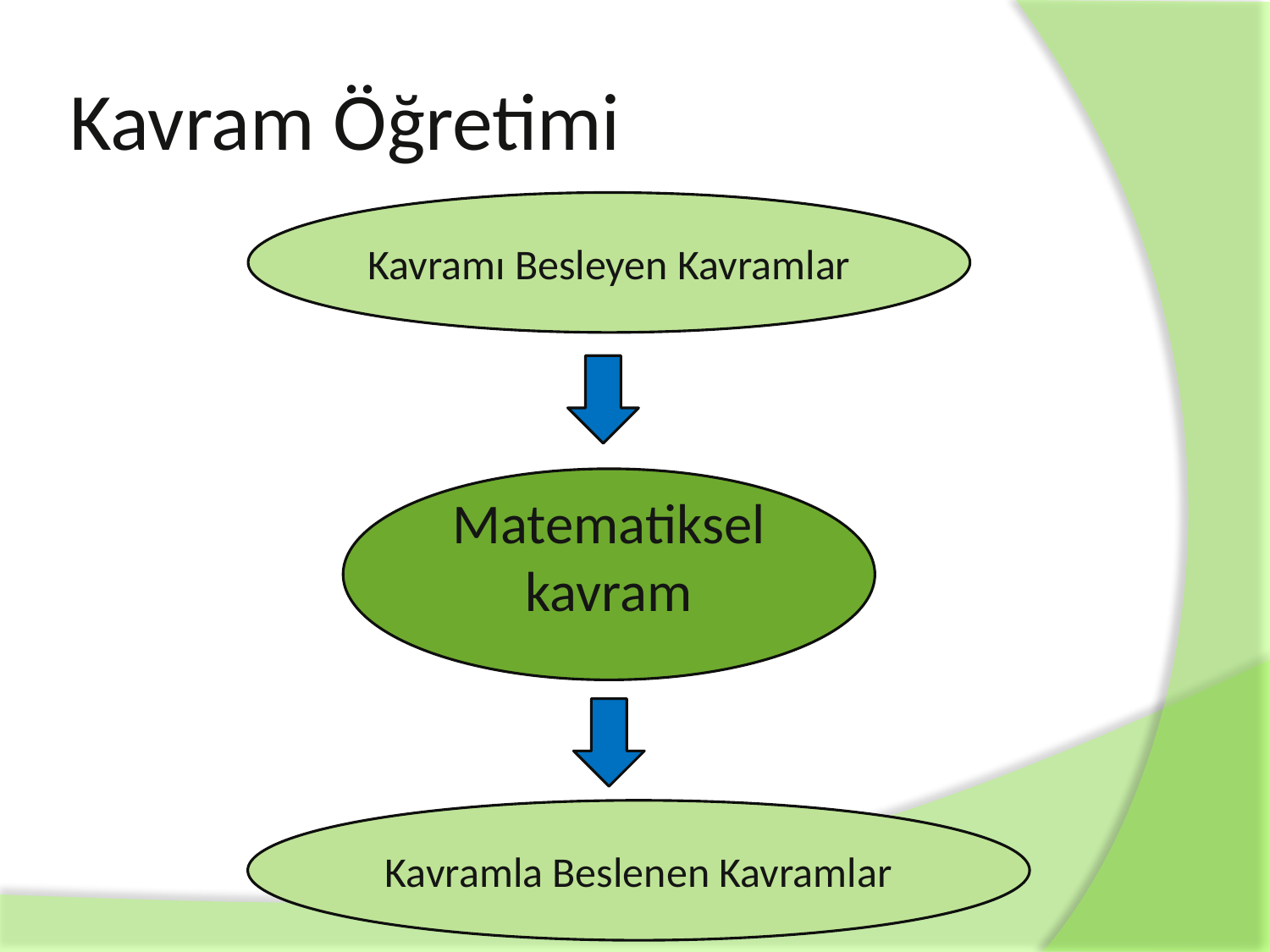

# Kavram Öğretimi
Kavramı Besleyen Kavramlar

Matematiksel kavram

Kavramla Beslenen Kavramlar